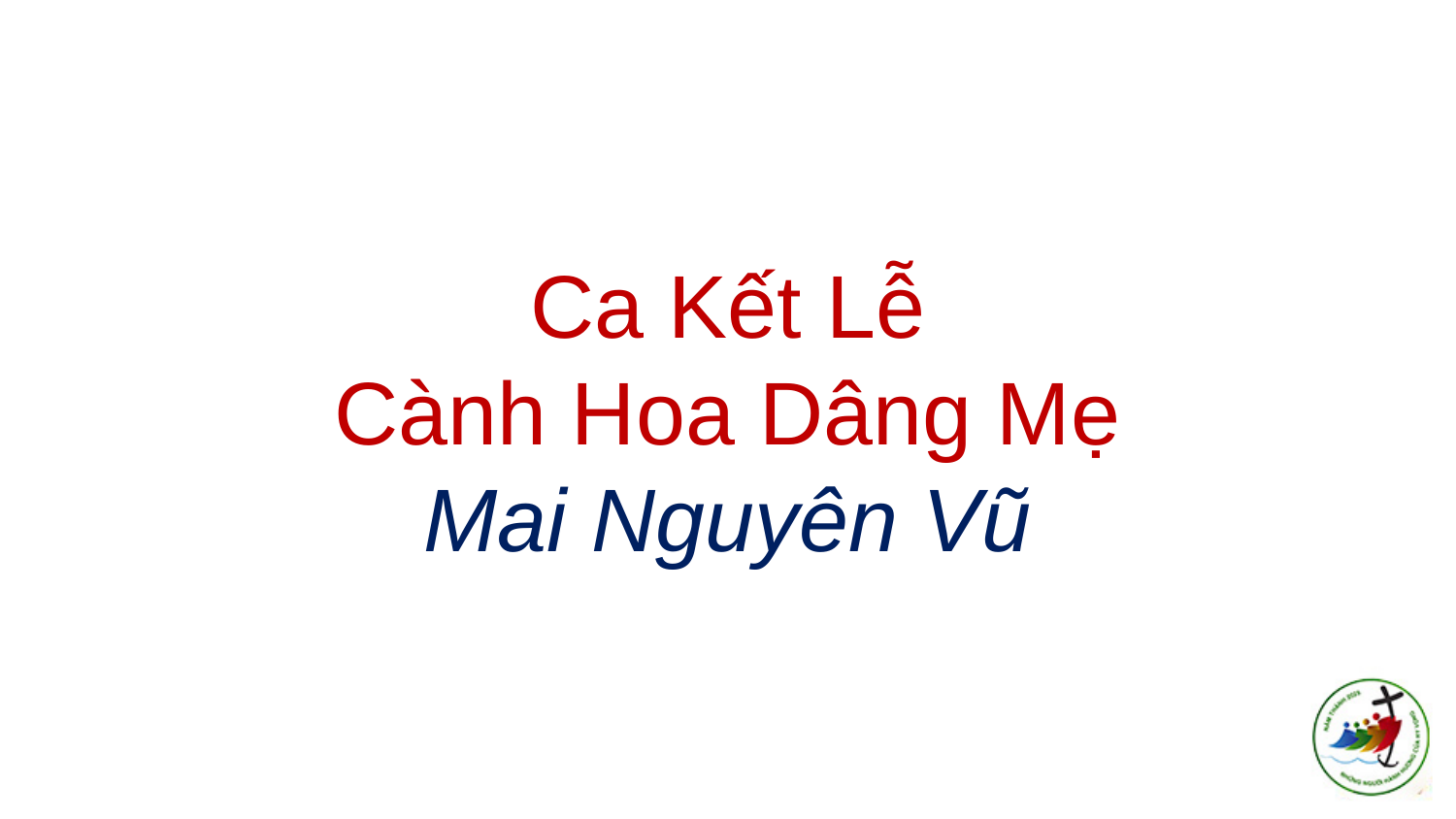

# Ca Kết Lễ Cành Hoa Dâng Mẹ Mai Nguyên Vũ